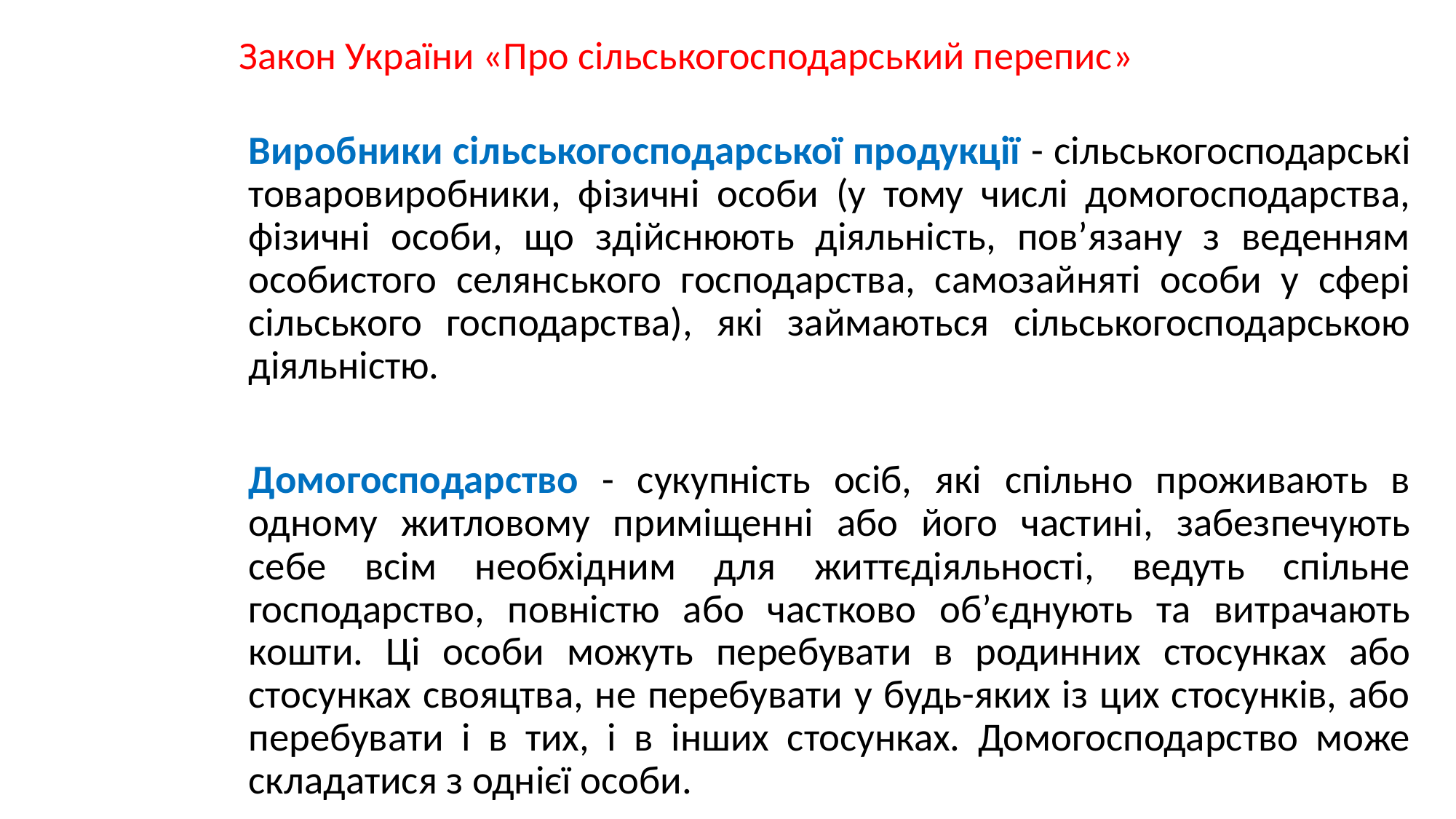

# Закон України «Про сільськогосподарський перепис»
Виробники сільськогосподарської продукції - сільськогосподарські товаровиробники, фізичні особи (у тому числі домогосподарства, фізичні особи, що здійснюють діяльність, пов’язану з веденням особистого селянського господарства, самозайняті особи у сфері сільського господарства), які займаються сільськогосподарською діяльністю.

Домогосподарство - сукупність осіб, які спільно проживають в одному житловому приміщенні або його частині, забезпечують себе всім необхідним для життєдіяльності, ведуть спільне господарство, повністю або частково об’єднують та витрачають кошти. Ці особи можуть перебувати в родинних стосунках або стосунках свояцтва, не перебувати у будь-яких із цих стосунків, або перебувати і в тих, і в інших стосунках. Домогосподарство може складатися з однієї особи.